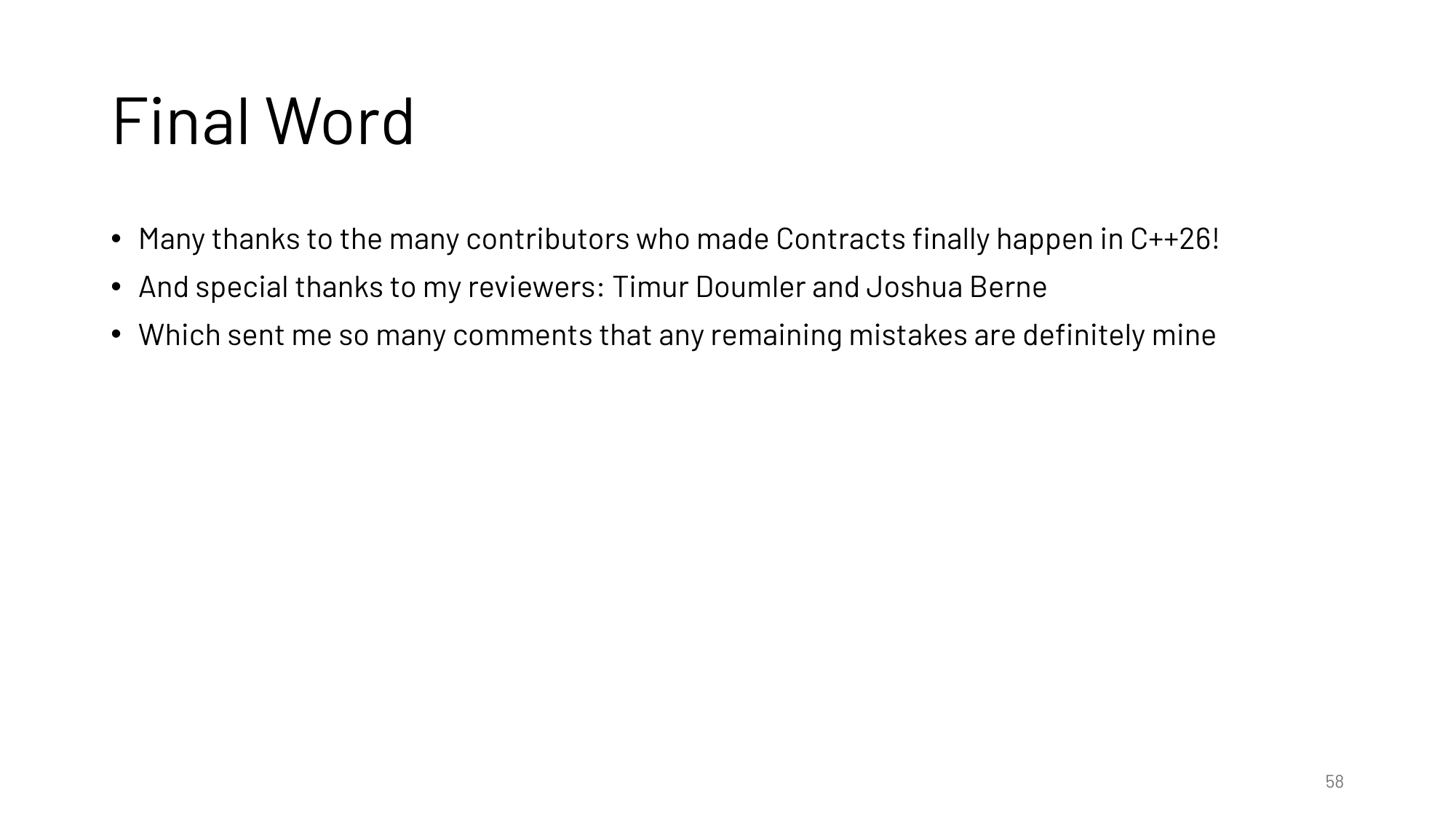

# Final Word
Many thanks to the many contributors who made Contracts finally happen in C++26!
And special thanks to my reviewers: Timur Doumler and Joshua Berne
Which sent me so many comments that any remaining mistakes are definitely mine
58